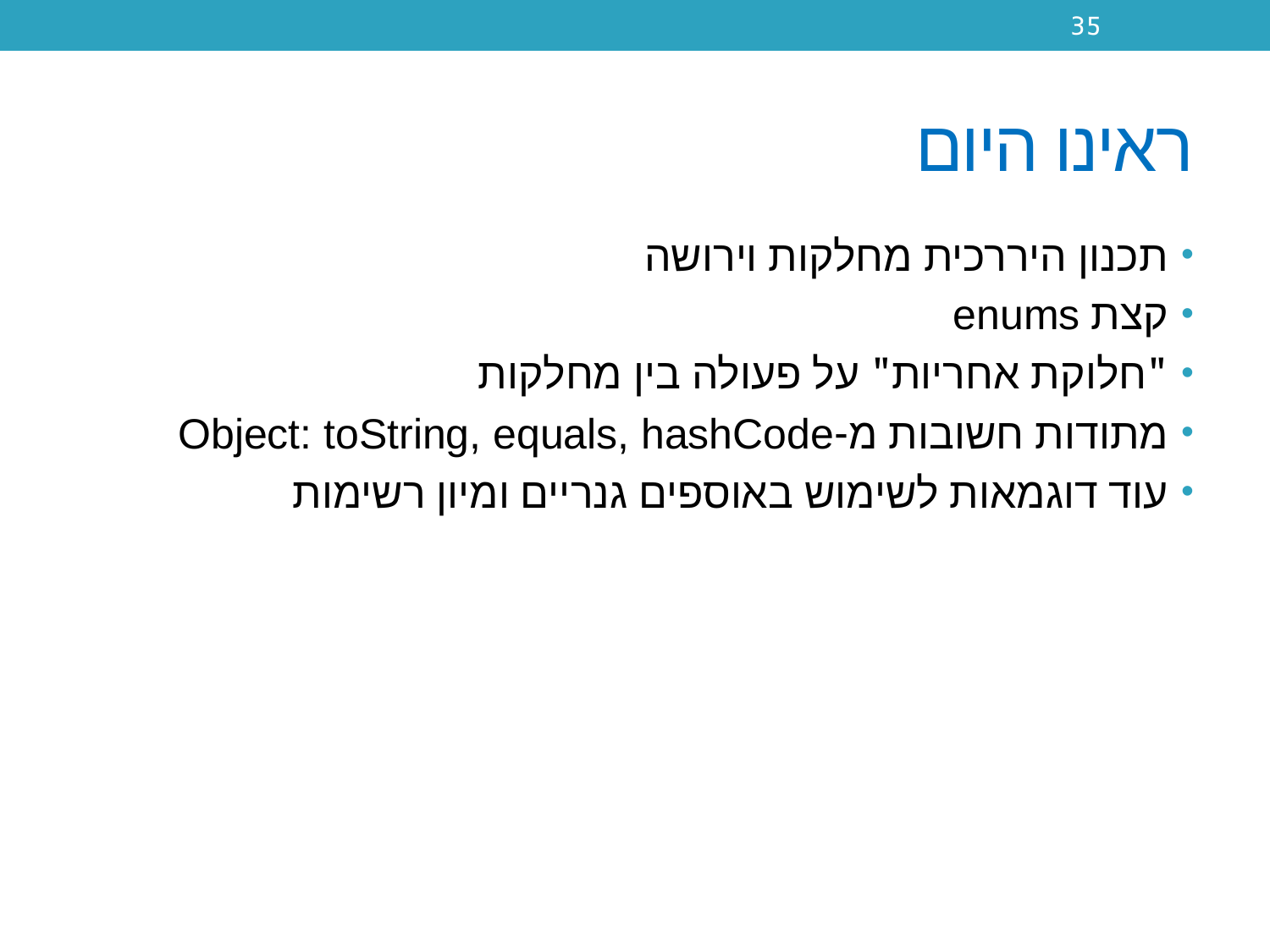

35
# ראינו היום
תכנון היררכית מחלקות וירושה
קצת enums
"חלוקת אחריות" על פעולה בין מחלקות
מתודות חשובות מ-Object: toString, equals, hashCode
עוד דוגמאות לשימוש באוספים גנריים ומיון רשימות